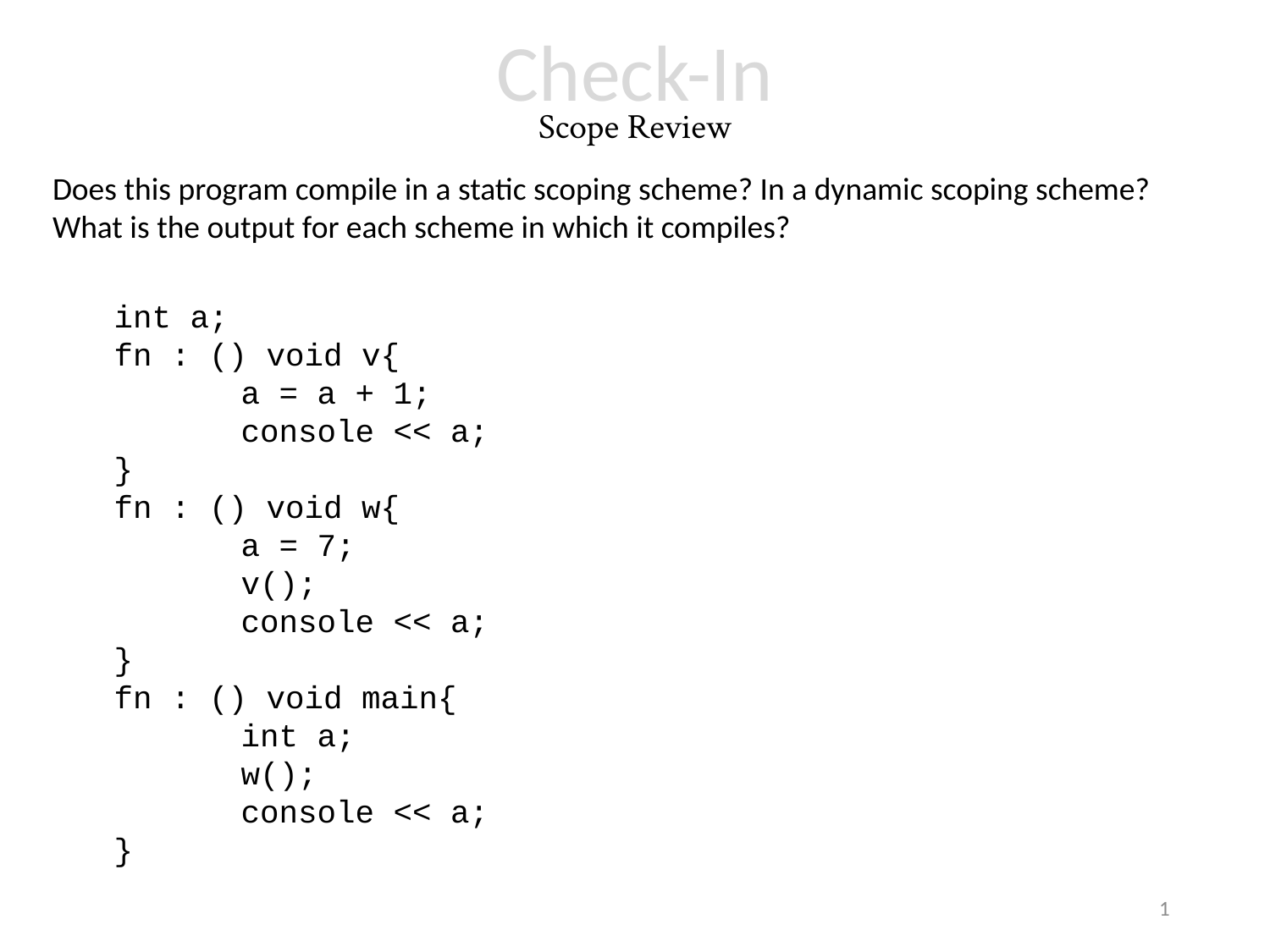

# Check-In Scope Review
Does this program compile in a static scoping scheme? In a dynamic scoping scheme? What is the output for each scheme in which it compiles?

int a;
fn : () void v{
	a = a + 1;
	console << a;
}
fn : () void w{
	a = 7;
	v();
	console << a;
}
fn : () void main{
	int a;
	w();
	console << a;
}
1